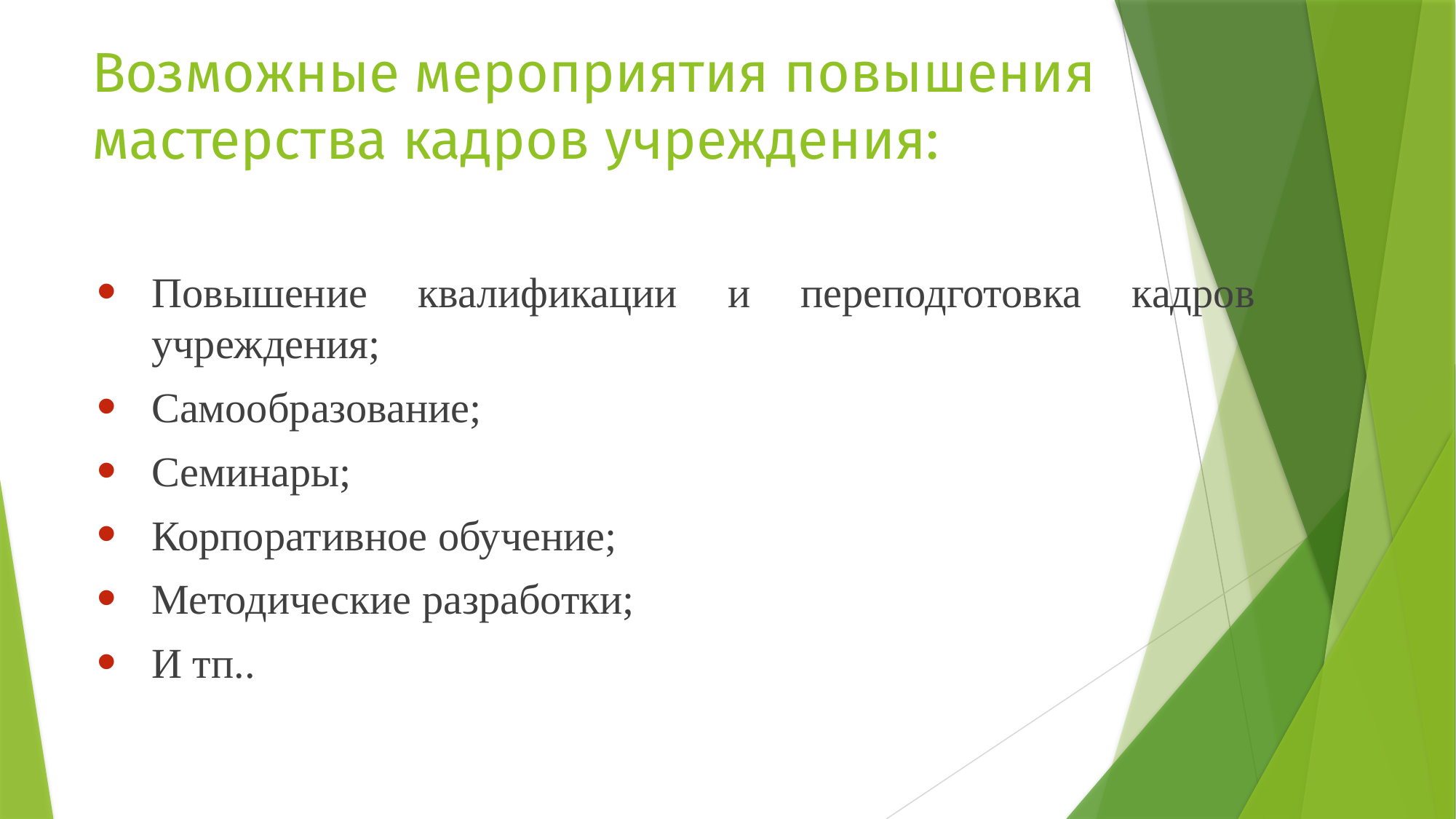

# Возможные мероприятия повышения мастерства кадров учреждения:
Повышение квалификации и переподготовка кадров учреждения;
Самообразование;
Семинары;
Корпоративное обучение;
Методические разработки;
И тп..